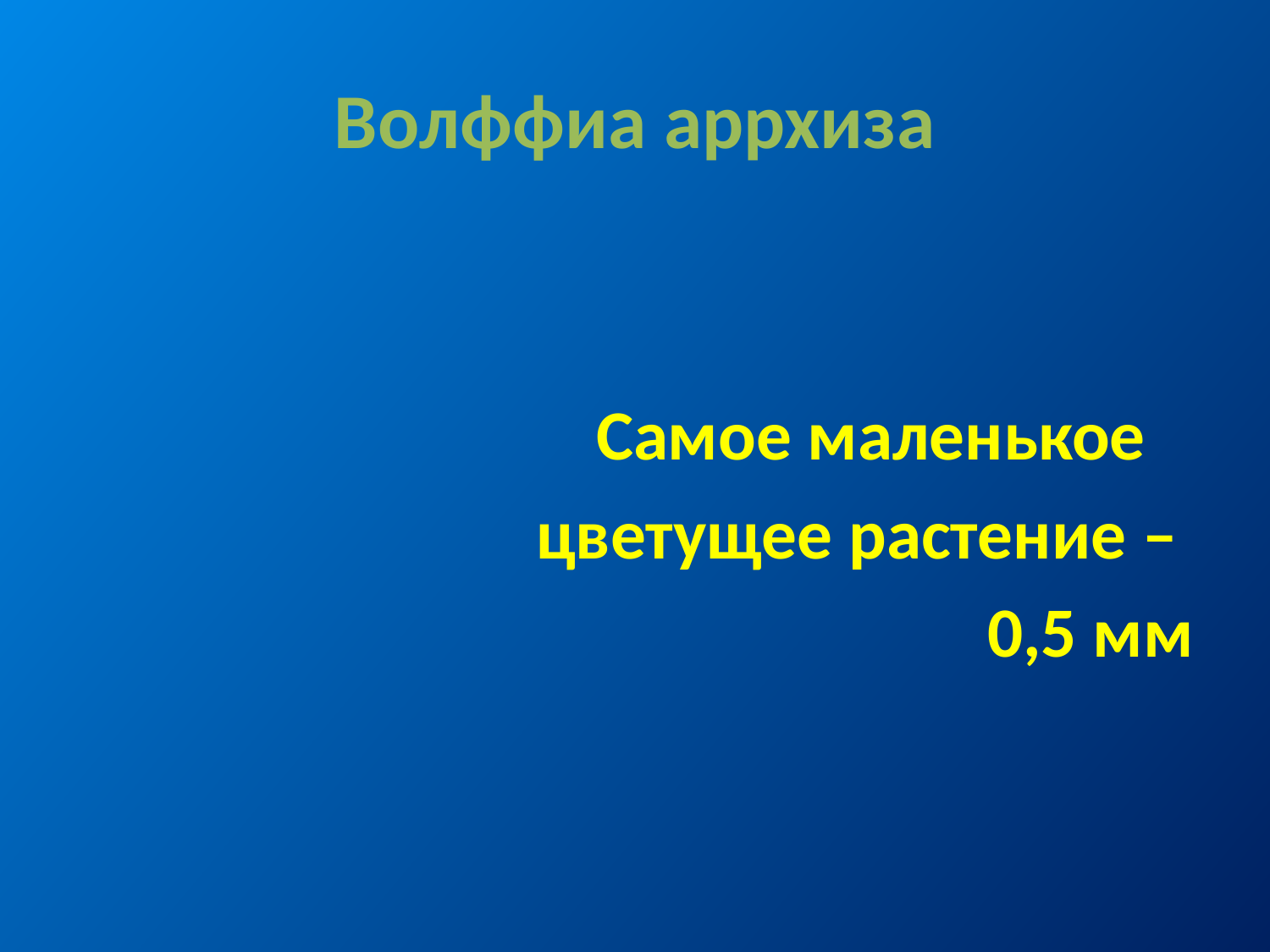

# Волффиа аррхиза

Самое маленькое
цветущее растение –
0,5 мм